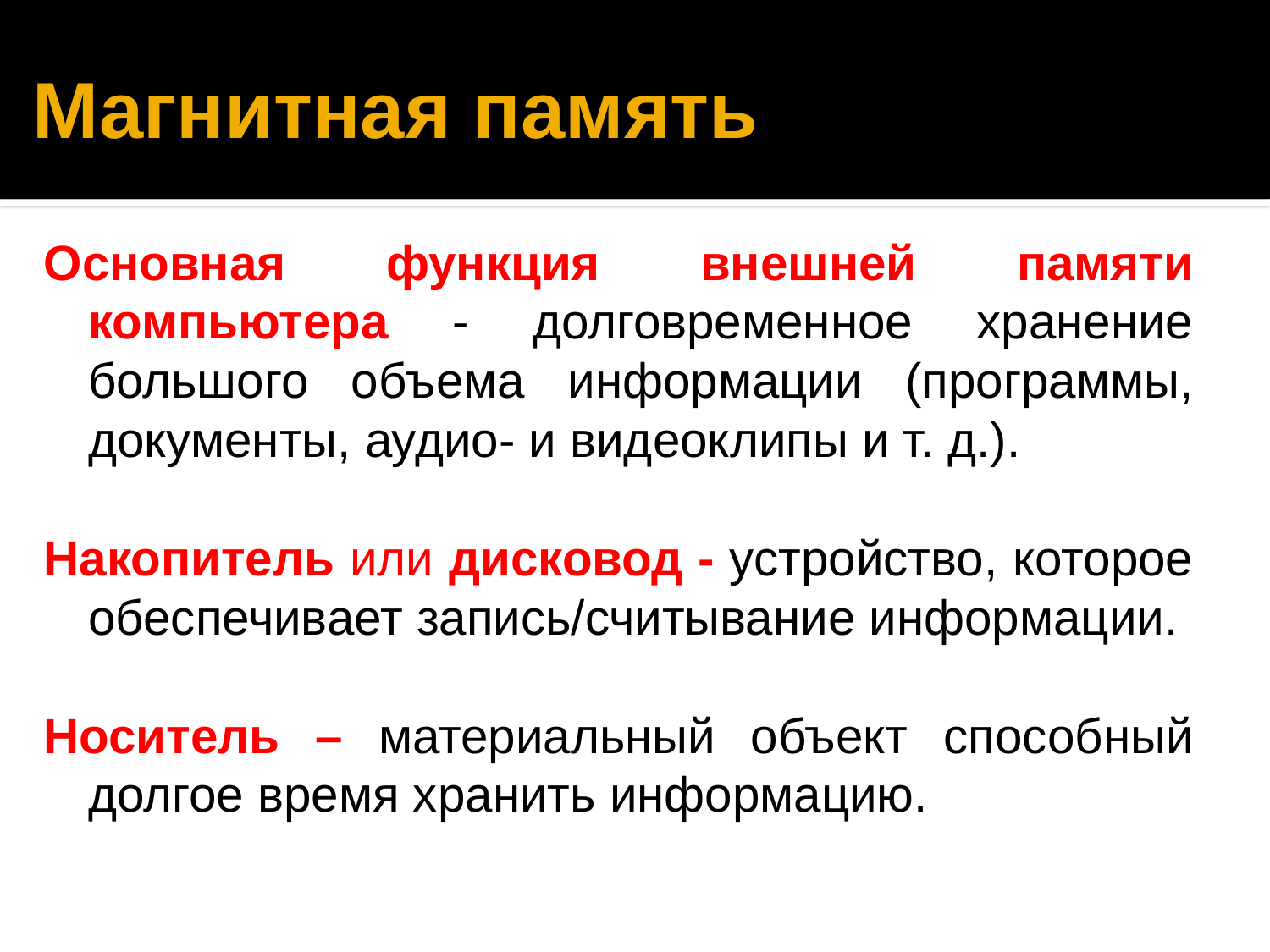

# Магнитная память
Основная функция внешней памяти компьютера - долговременное хранение большого объема информации (программы, документы, аудио- и видеоклипы и т. д.).

Накопитель или дисковод - устройство, которое обеспечивает запись/считывание информации.

Носитель – материальный объект способный долгое время хранить информацию.